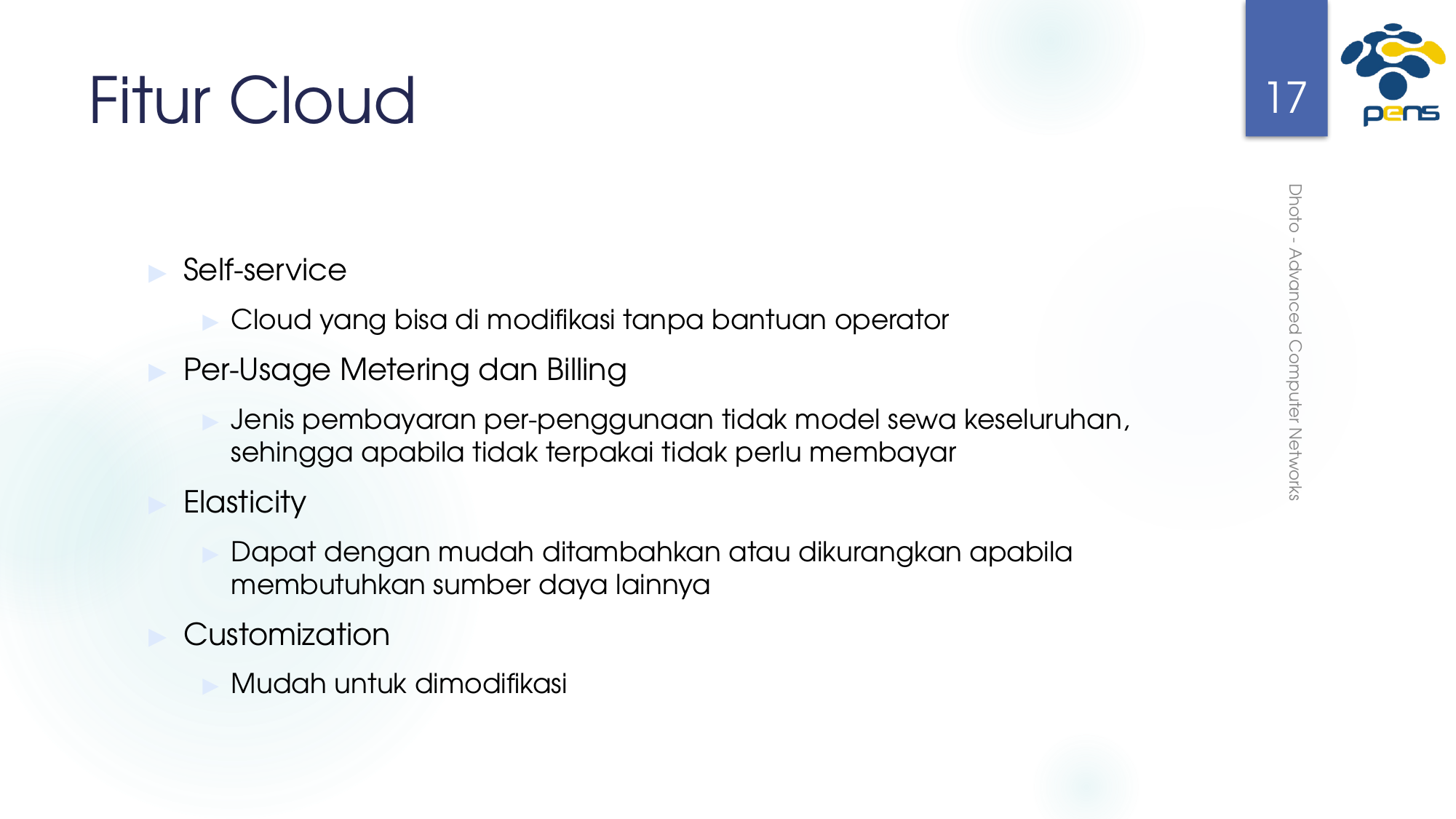

17
# Fitur Cloud
Self-service
Cloud yang bisa di modifikasi tanpa bantuan operator
Per-Usage Metering dan Billing
Jenis pembayaran per-penggunaan tidak model sewa keseluruhan, sehingga apabila tidak terpakai tidak perlu membayar
Elasticity
Dapat dengan mudah ditambahkan atau dikurangkan apabila membutuhkan sumber daya lainnya
Customization
Mudah untuk dimodifikasi
Dhoto - Advanced Computer Networks